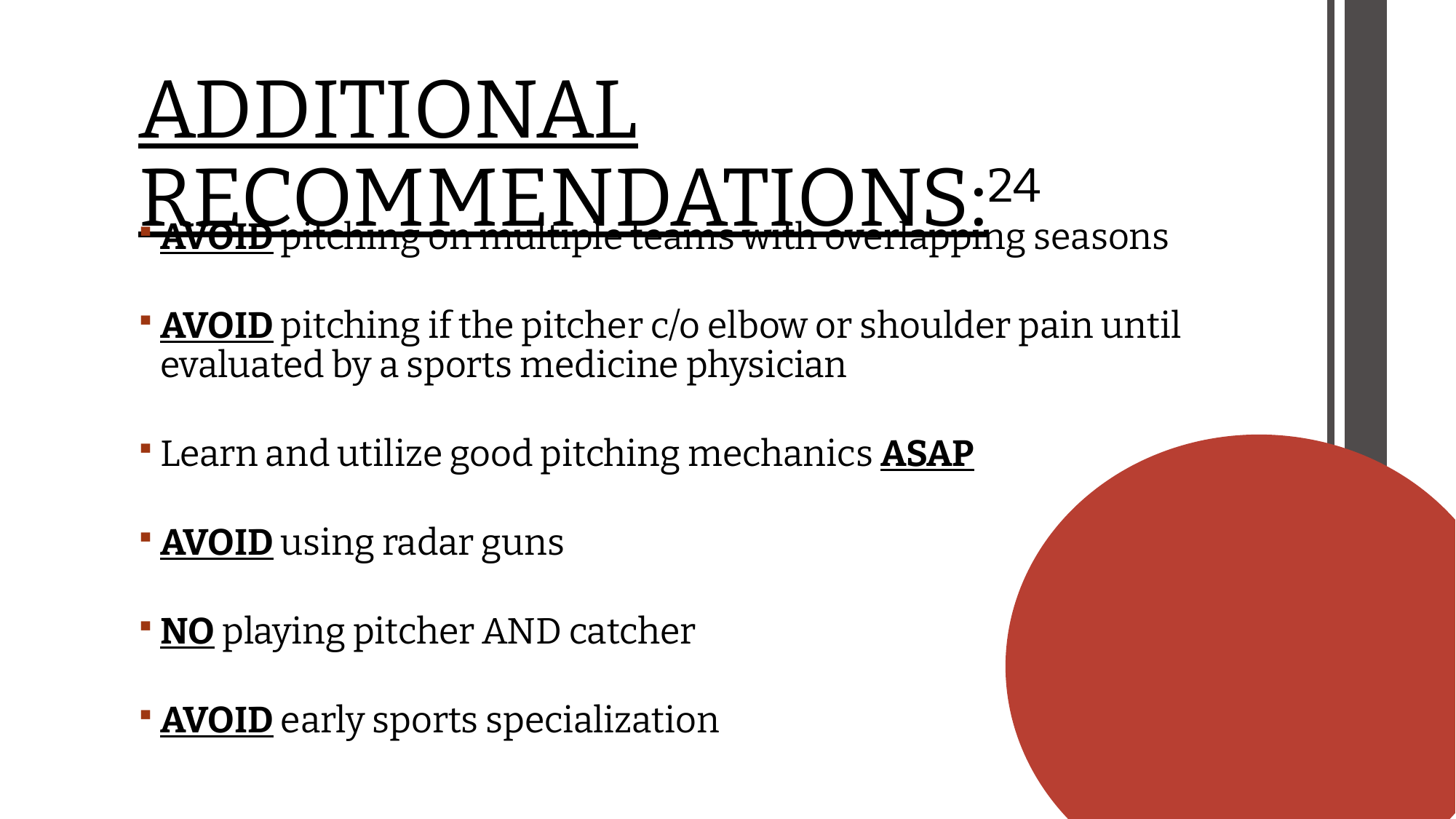

# Additional Recommendations:24
AVOID pitching on multiple teams with overlapping seasons

AVOID pitching if the pitcher c/o elbow or shoulder pain until evaluated by a sports medicine physician

Learn and utilize good pitching mechanics ASAP

AVOID using radar guns

NO playing pitcher AND catcher

AVOID early sports specialization